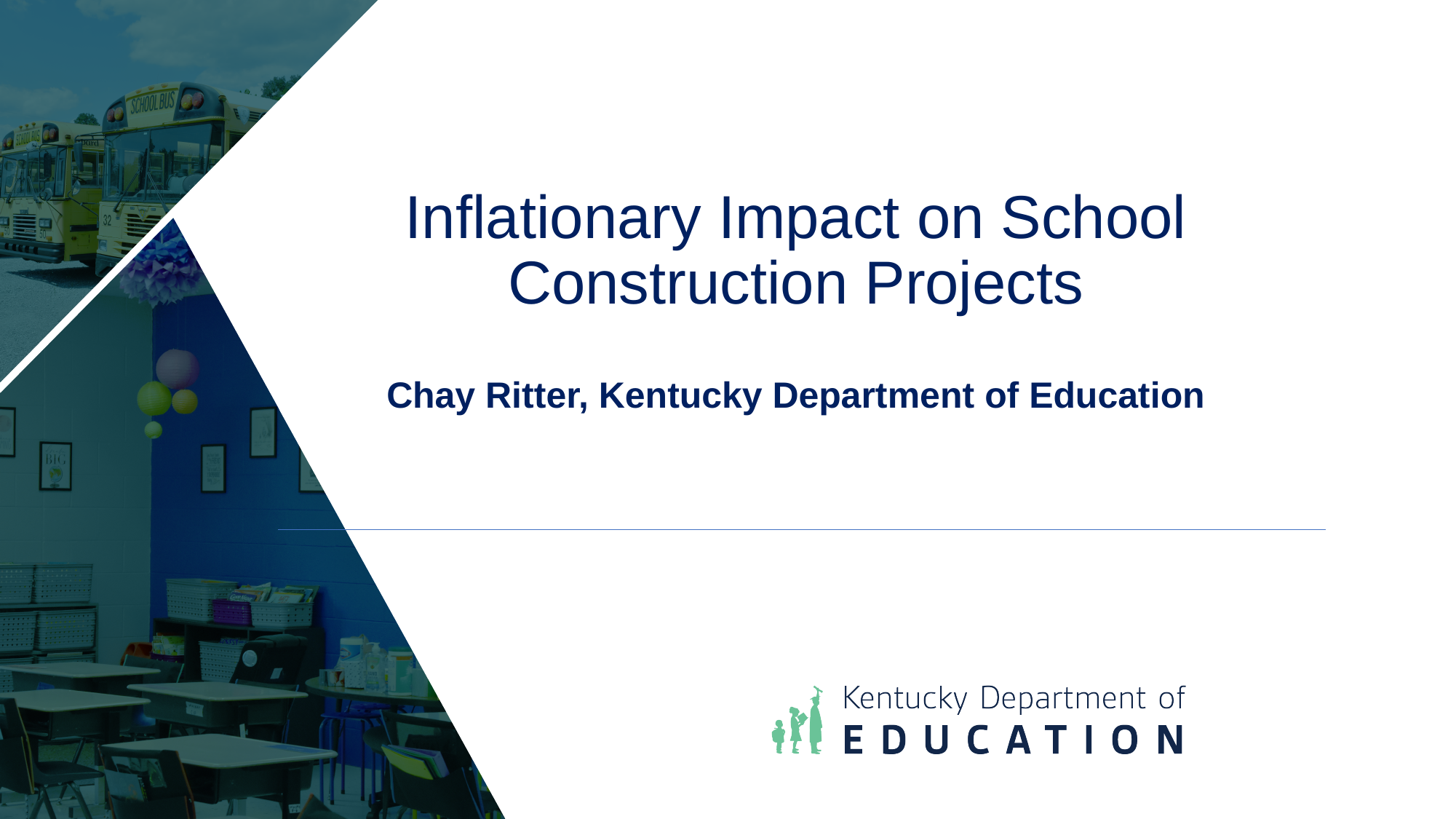

# Inflationary Impact on School Construction Projects Chay Ritter, Kentucky Department of Education